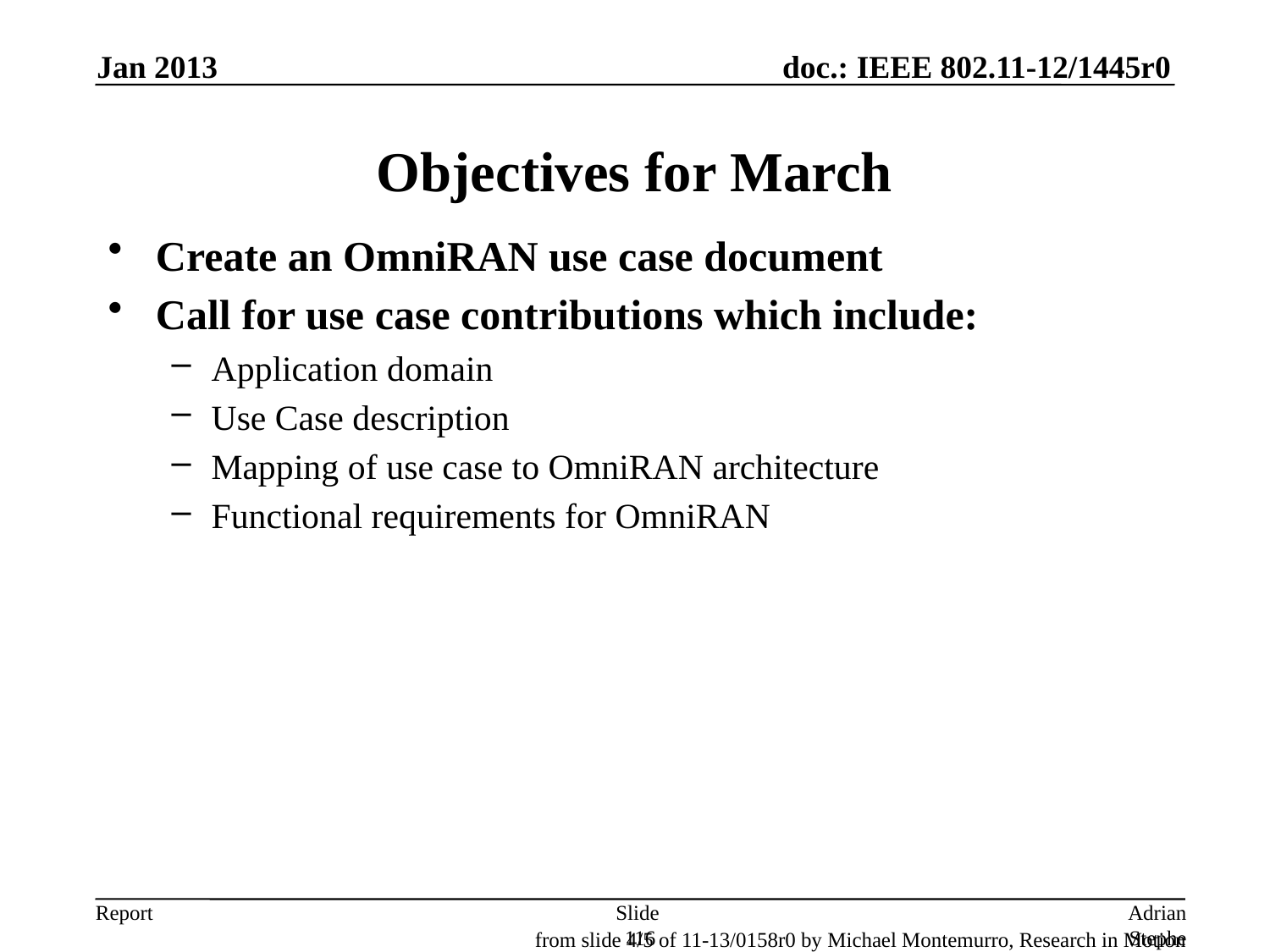

Jan 2013
# Objectives for March
Create an OmniRAN use case document
Call for use case contributions which include:
Application domain
Use Case description
Mapping of use case to OmniRAN architecture
Functional requirements for OmniRAN
Slide 116
Adrian Stephens, Intel Corporation
from slide 4/5 of 11-13/0158r0 by Michael Montemurro, Research in Motion